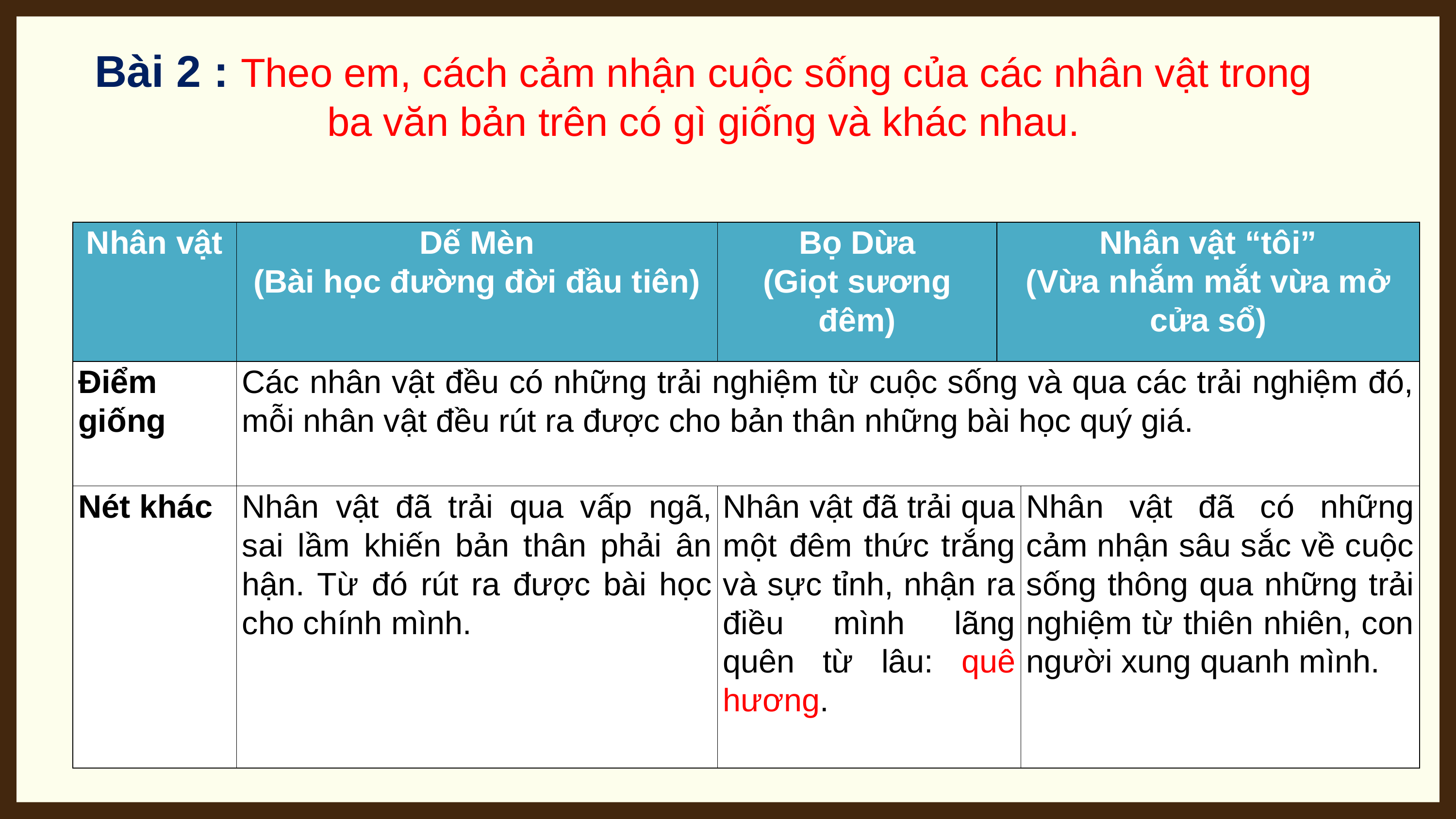

Bài 2 : Theo em, cách cảm nhận cuộc sống của các nhân vật trong ba văn bản trên có gì giống và khác nhau.

| Nhân vật | Dế Mèn (Bài học đường đời đầu tiên) | Bọ Dừa (Giọt sương đêm) | Nhân vật “tôi” (Vừa nhắm mắt vừa mở cửa sổ) | Nhân vật “tôi” (Vừa nhắm mắt vừa mở cửa sổ) |
| --- | --- | --- | --- | --- |
| Điểm giống | Các nhân vật đều có những trải nghiệm từ cuộc sống và qua các trải nghiệm đó, mỗi nhân vật đều rút ra được cho bản thân những bài học quý giá. |  |  |  |
| Nét khác | Nhân vật đã trải qua vấp ngã, sai lầm khiến bản thân phải ân hận. Từ đó rút ra được bài học cho chính mình. | Nhân vật đã trải qua một đêm thức trắng và sực tỉnh, nhận ra điều mình lãng quên từ lâu: quê hương. |  | Nhân vật đã có những cảm nhận sâu sắc về cuộc sống thông qua những trải nghiệm từ thiên nhiên, con người xung quanh mình. |